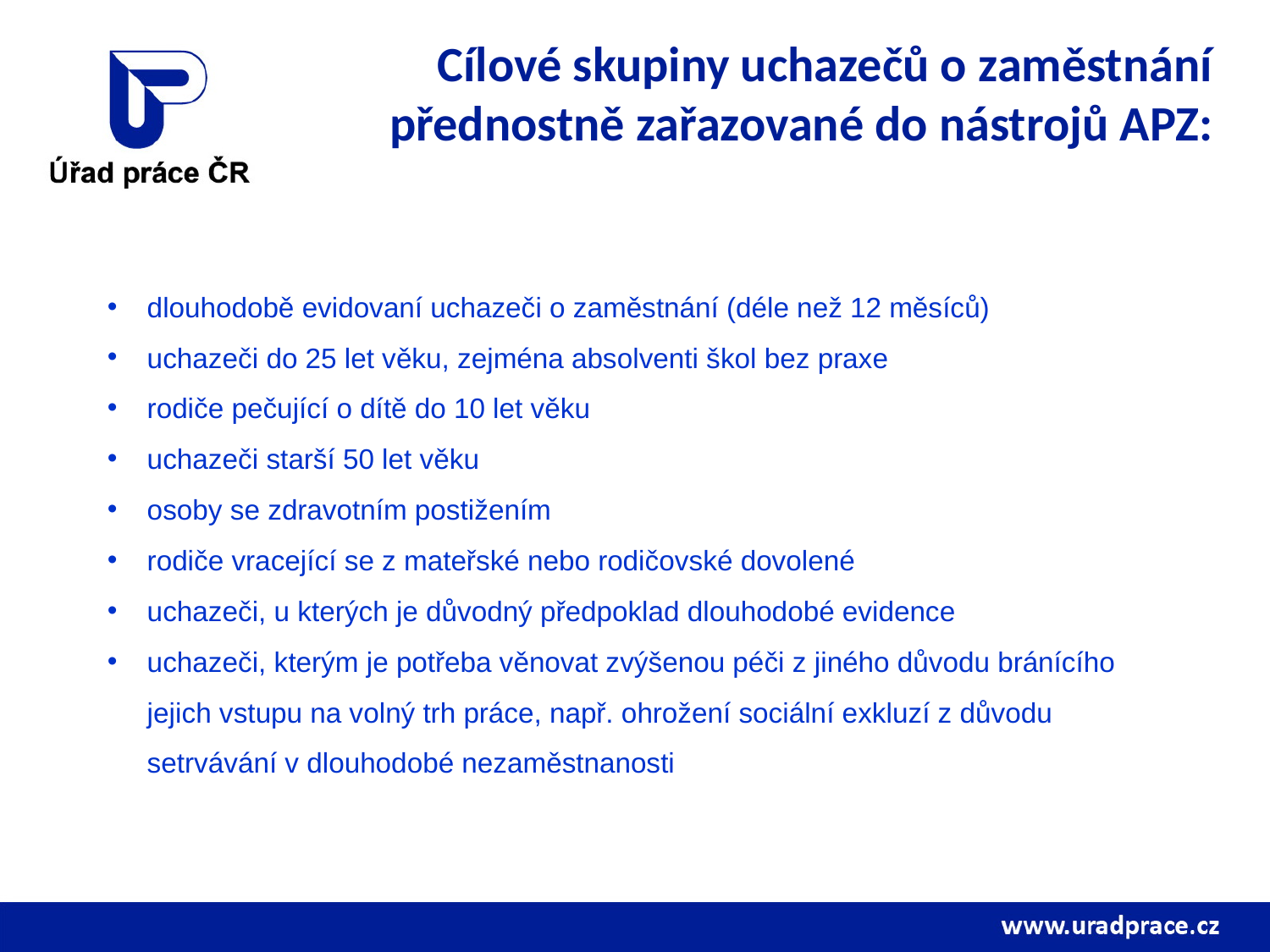

# Cílové skupiny uchazečů o zaměstnání přednostně zařazované do nástrojů APZ:
dlouhodobě evidovaní uchazeči o zaměstnání (déle než 12 měsíců)
uchazeči do 25 let věku, zejména absolventi škol bez praxe
rodiče pečující o dítě do 10 let věku
uchazeči starší 50 let věku
osoby se zdravotním postižením
rodiče vracející se z mateřské nebo rodičovské dovolené
uchazeči, u kterých je důvodný předpoklad dlouhodobé evidence
uchazeči, kterým je potřeba věnovat zvýšenou péči z jiného důvodu bránícího jejich vstupu na volný trh práce, např. ohrožení sociální exkluzí z důvodu setrvávání v dlouhodobé nezaměstnanosti